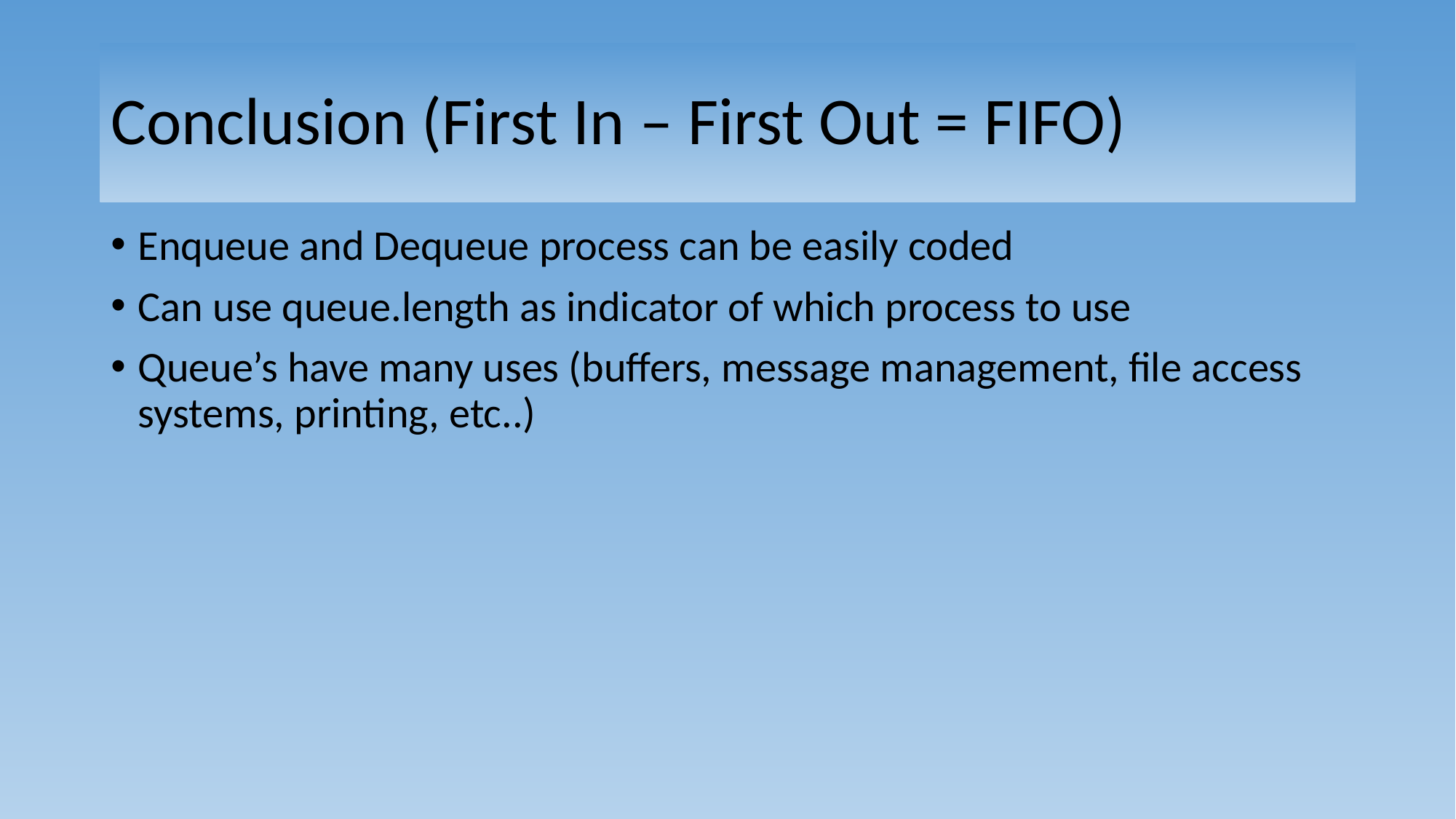

# Conclusion (First In – First Out = FIFO)
Enqueue and Dequeue process can be easily coded
Can use queue.length as indicator of which process to use
Queue’s have many uses (buffers, message management, file access systems, printing, etc..)